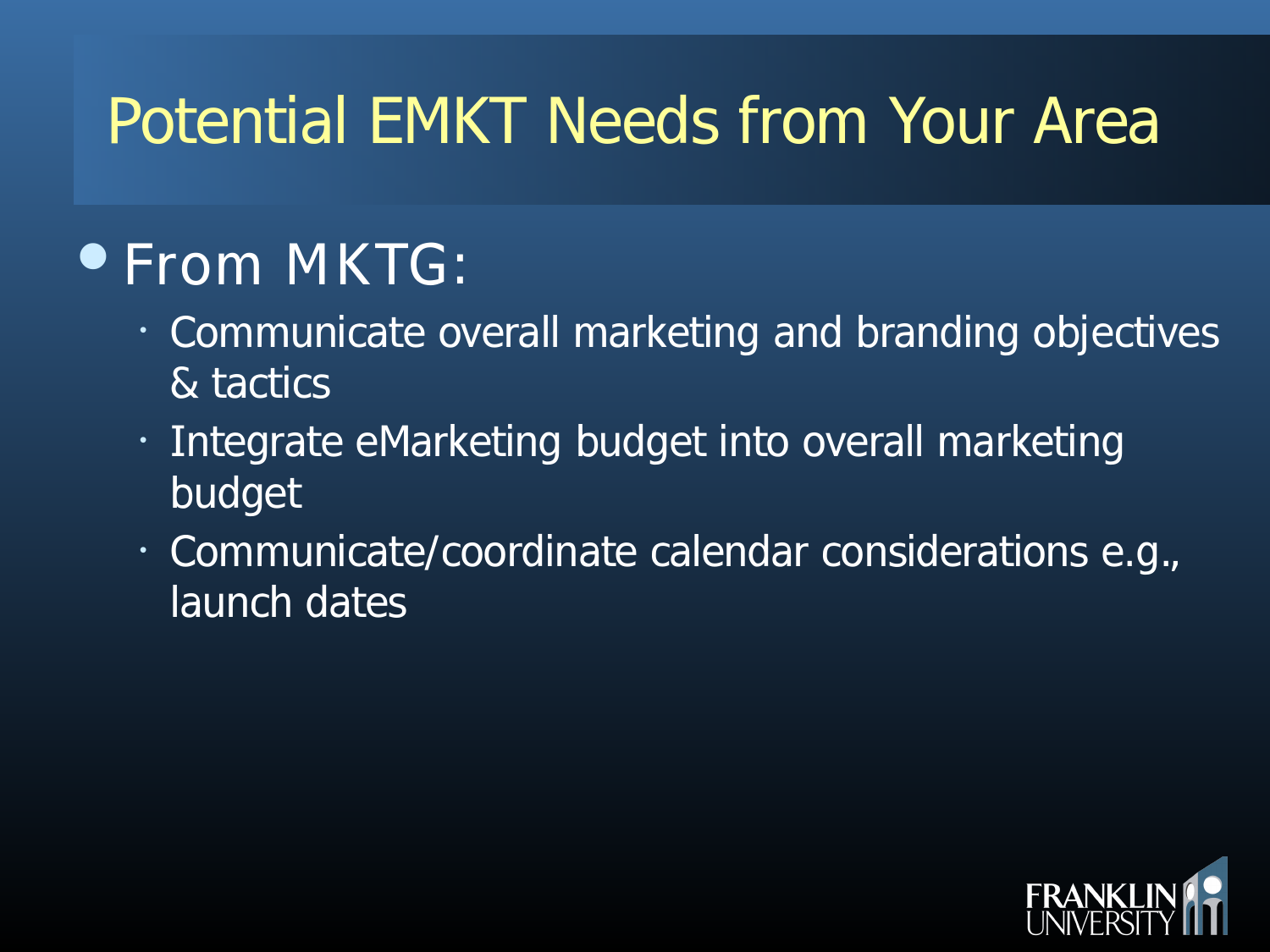

# Potential EMKT Needs from Your Area
From MKTG:
Communicate overall marketing and branding objectives & tactics
Integrate eMarketing budget into overall marketing budget
Communicate/coordinate calendar considerations e.g., launch dates